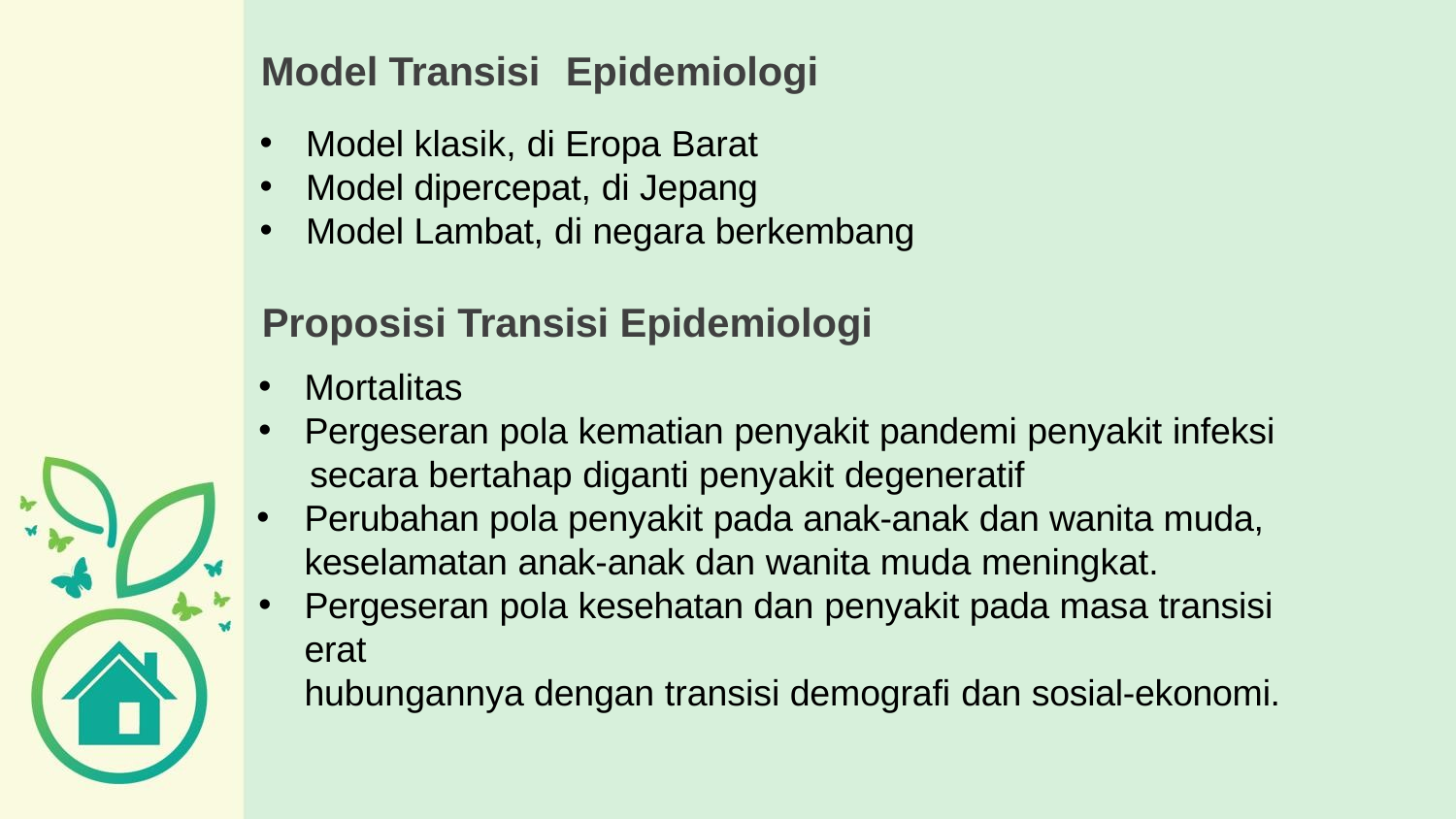

# Model Transisi	Epidemiologi
Model klasik, di Eropa Barat
Model dipercepat, di Jepang
Model Lambat, di negara berkembang

Proposisi Transisi Epidemiologi
Mortalitas
Pergeseran pola kematian penyakit pandemi penyakit infeksi
secara bertahap diganti penyakit degeneratif
Perubahan pola penyakit pada anak-anak dan wanita muda,  keselamatan anak-anak dan wanita muda meningkat.
Pergeseran pola kesehatan dan penyakit pada masa transisi erat
hubungannya dengan transisi demografi dan sosial-ekonomi.